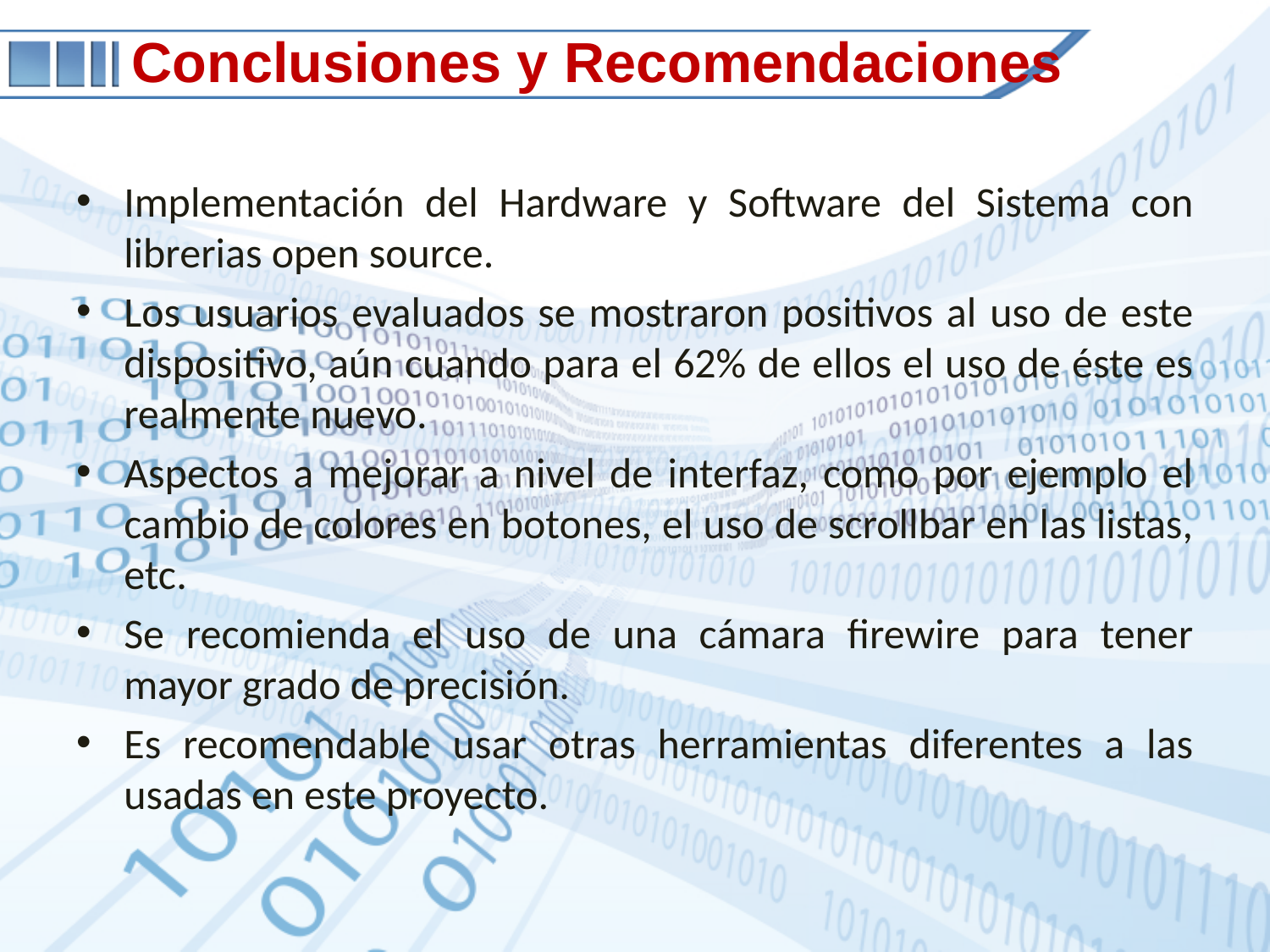

# Conclusiones y Recomendaciones
Implementación del Hardware y Software del Sistema con librerias open source.
Los usuarios evaluados se mostraron positivos al uso de este dispositivo, aún cuando para el 62% de ellos el uso de éste es realmente nuevo.
Aspectos a mejorar a nivel de interfaz, como por ejemplo el cambio de colores en botones, el uso de scrollbar en las listas, etc.
Se recomienda el uso de una cámara firewire para tener mayor grado de precisión.
Es recomendable usar otras herramientas diferentes a las usadas en este proyecto.